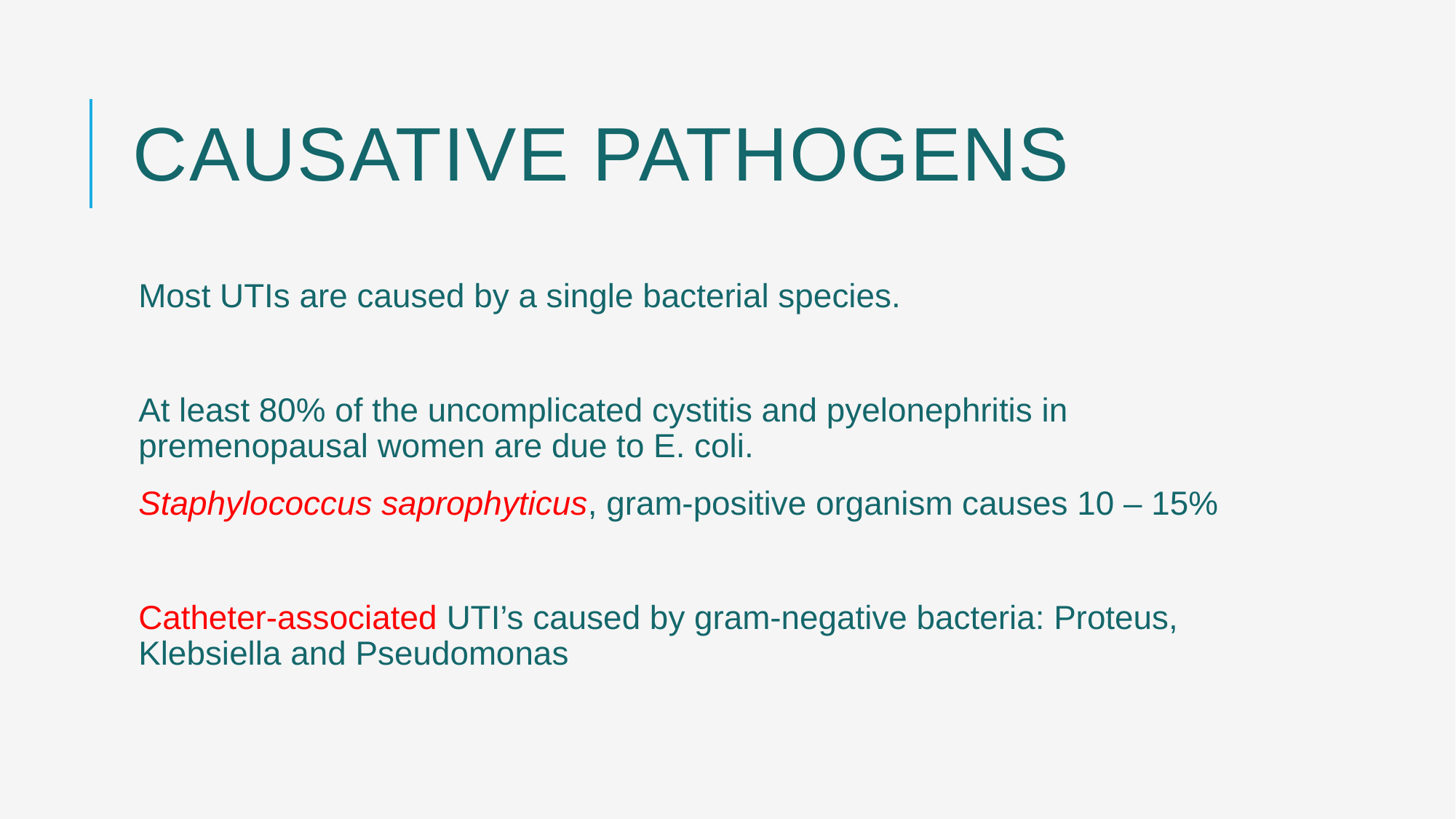

# CAUSATIVE PATHOGENS
Most UTIs are caused by a single bacterial species.

At least 80% of the uncomplicated cystitis and pyelonephritis in premenopausal women are due to E. coli.
Staphylococcus saprophyticus, gram-positive organism causes 10 – 15%

Catheter-associated UTI’s caused by gram-negative bacteria: Proteus, Klebsiella and Pseudomonas